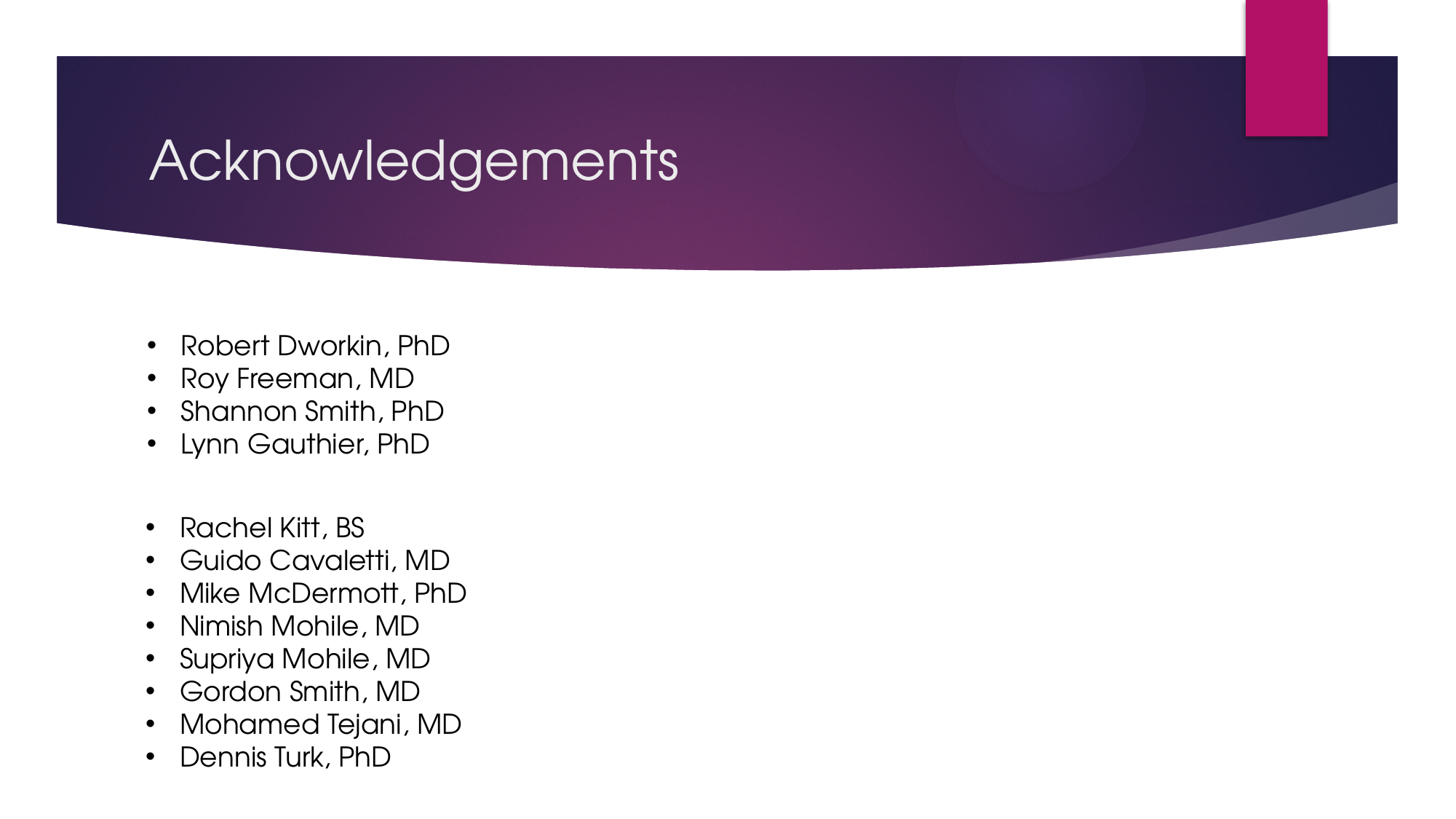

# Acknowledgements
Robert Dworkin, PhD
Roy Freeman, MD
Shannon Smith, PhD
Lynn Gauthier, PhD
Rachel Kitt, BS
Guido Cavaletti, MD
Mike McDermott, PhD
Nimish Mohile, MD
Supriya Mohile, MD
Gordon Smith, MD
Mohamed Tejani, MD
Dennis Turk, PhD